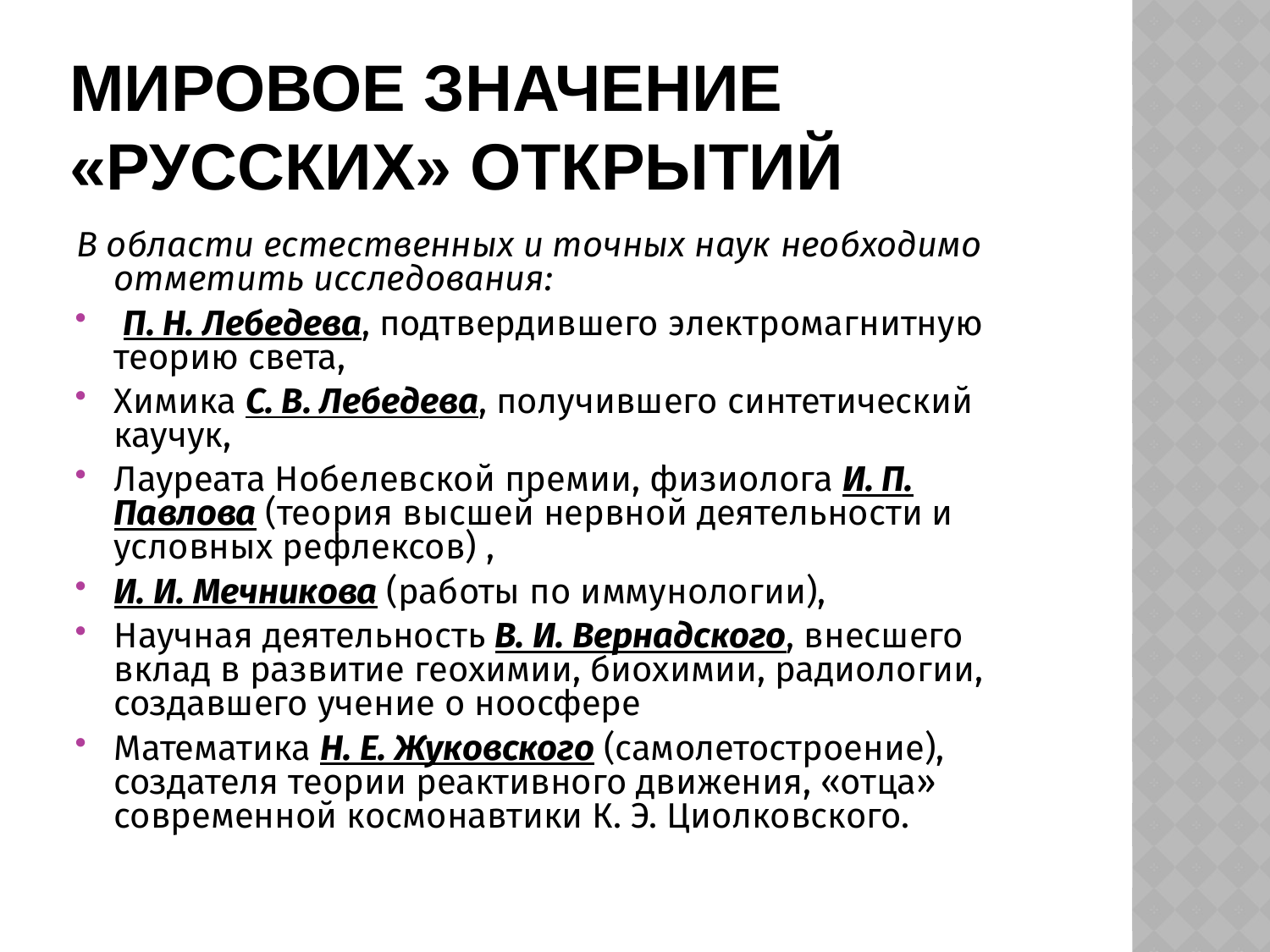

# Мировое значение «русских» открытий
В области естественных и точных наук необходимо отметить исследования:
 П. Н. Лебедева, подтвердившего электромагнитную теорию света,
Химика С. В. Лебедева, получившего синтетический каучук,
Лауреата Нобелевской премии, физиолога И. П. Павлова (теория высшей нервной деятельности и условных рефлексов) ,
И. И. Мечникова (работы по иммунологии),
Научная деятельность В. И. Вернадского, внесшего вклад в развитие геохимии, биохимии, радиологии, создавшего учение о ноосфере
Математика Н. Е. Жуковского (самолетостроение), создателя теории реактивного движения, «отца» современной космонавтики К. Э. Циолковского.